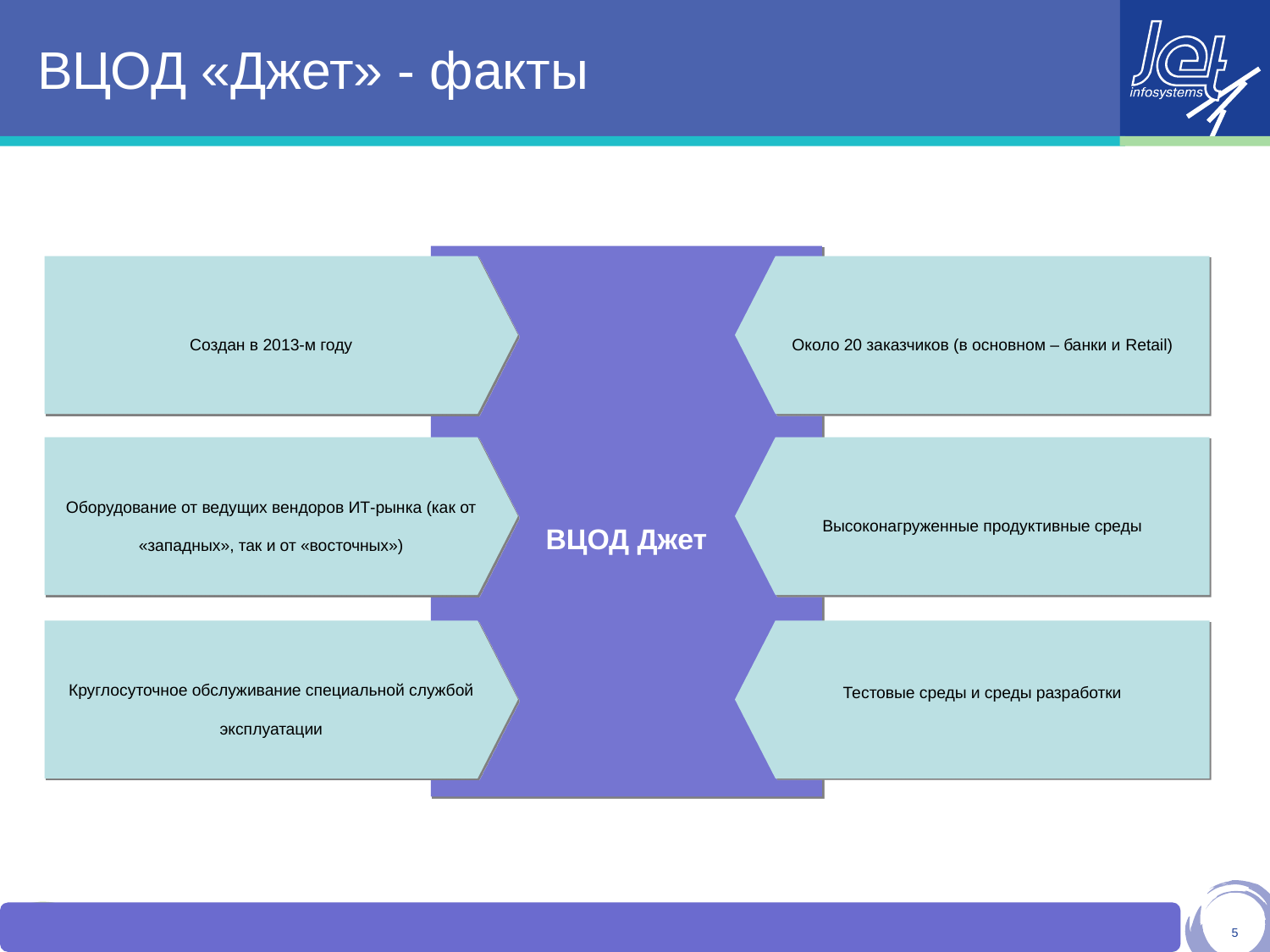

# ВЦОД «Джет» - факты
ВЦОД Джет
Создан в 2013-м году
Около 20 заказчиков (в основном – банки и Retail)
Оборудование от ведущих вендоров ИТ-рынка (как от «западных», так и от «восточных»)
Высоконагруженные продуктивные среды
Круглосуточное обслуживание специальной службой эксплуатации
Тестовые среды и среды разработки

5